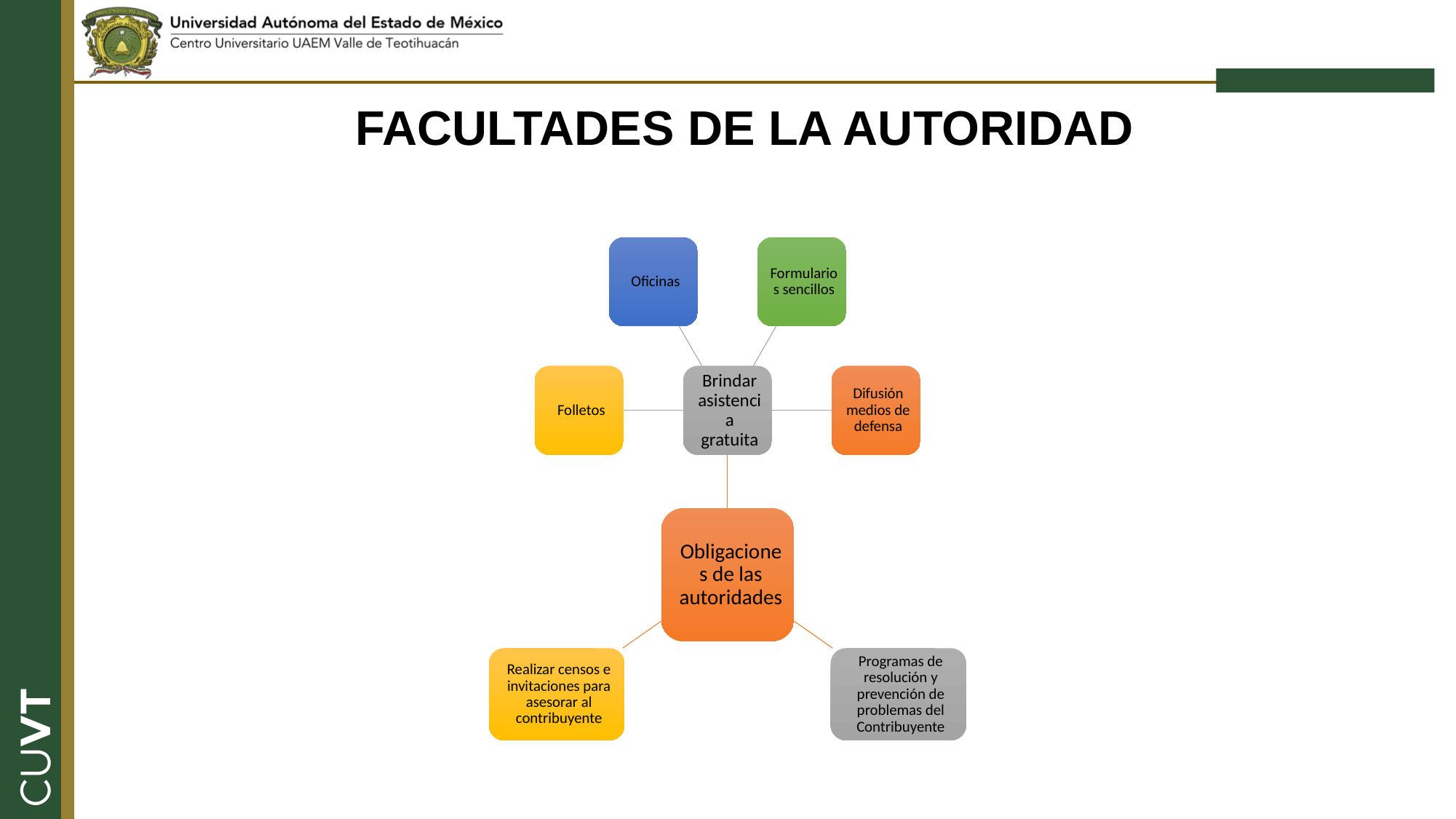

FACULTADES DE LA AUTORIDAD
Obligaciones de las autoridades
Brindar asistencia gratuita
Folletos
Oficinas
Formularios sencillos
Difusión medios de defensa
Programas de resolución y prevención de problemas del Contribuyente
Realizar censos e invitaciones para asesorar al contribuyente